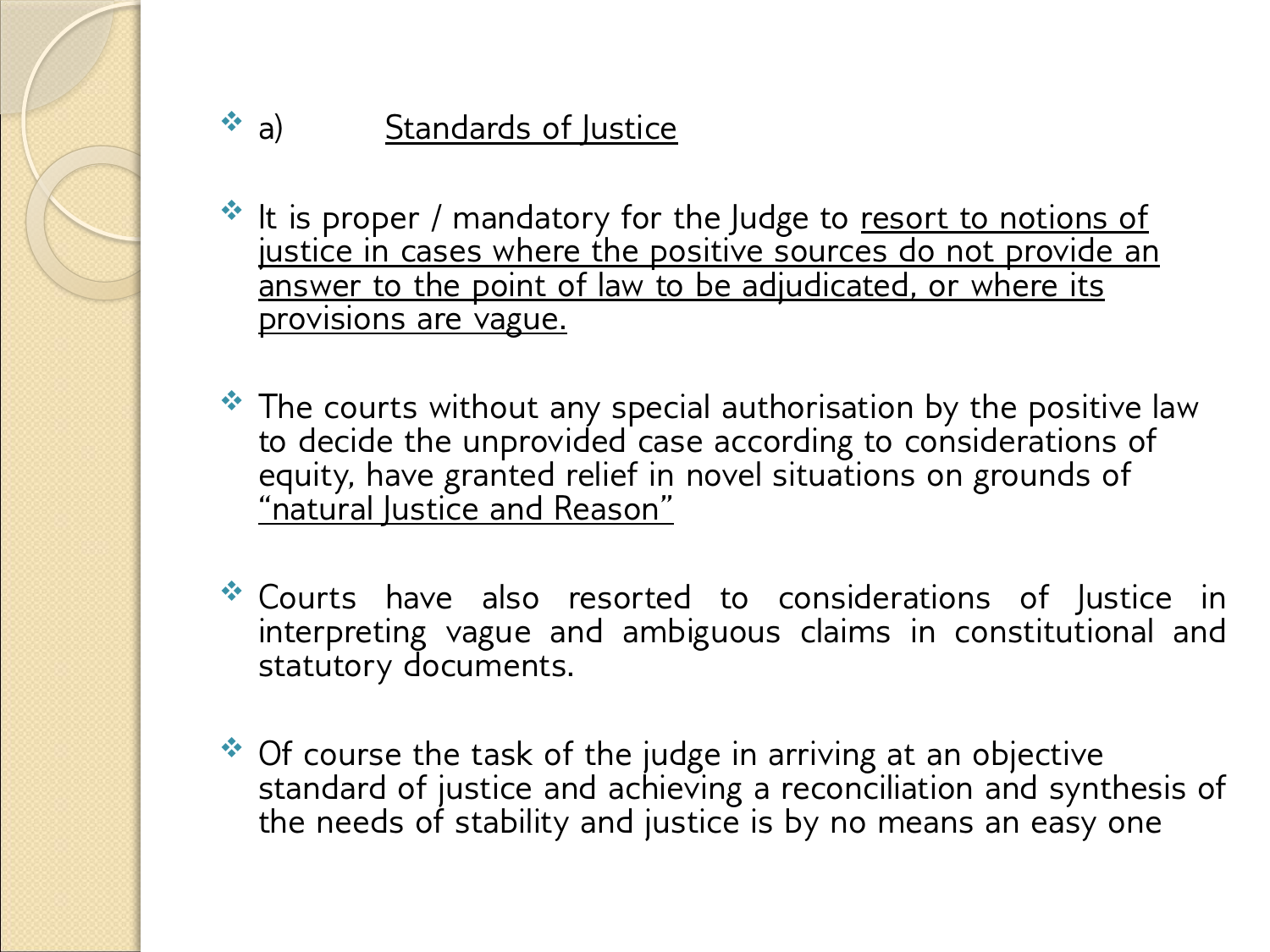

#
a)	Standards of Justice

It is proper / mandatory for the Judge to resort to notions of justice in cases where the positive sources do not provide an answer to the point of law to be adjudicated, or where its provisions are vague.

The courts without any special authorisation by the positive law to decide the unprovided case according to considerations of equity, have granted relief in novel situations on grounds of “natural Justice and Reason”

Courts have also resorted to considerations of Justice in interpreting vague and ambiguous claims in constitutional and statutory documents.

Of course the task of the judge in arriving at an objective standard of justice and achieving a reconciliation and synthesis of the needs of stability and justice is by no means an easy one